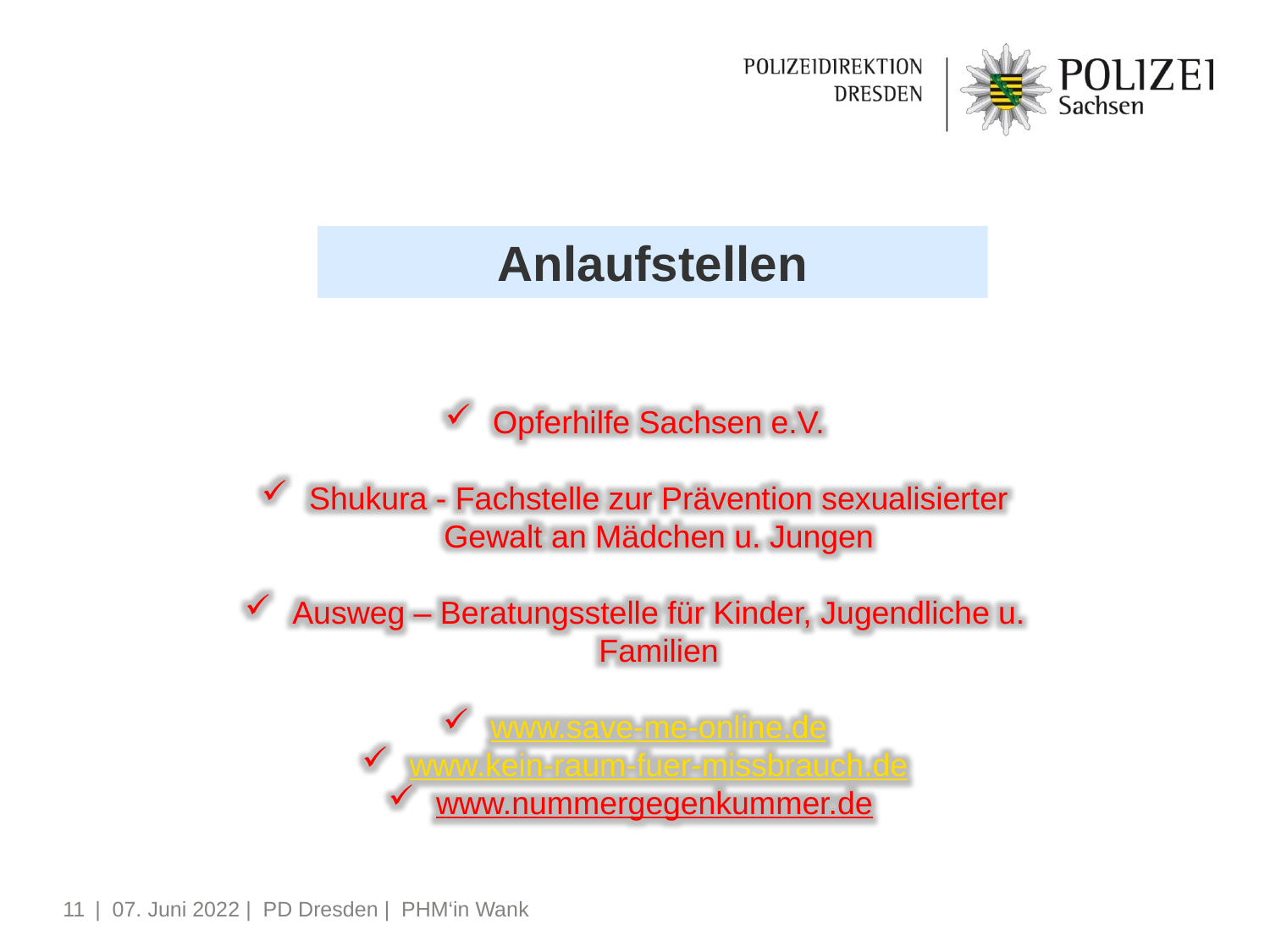

Anlaufstellen
Opferhilfe Sachsen e.V.

Shukura - Fachstelle zur Prävention sexualisierter Gewalt an Mädchen u. Jungen

Ausweg – Beratungsstelle für Kinder, Jugendliche u. Familien

www.save-me-online.de
www.kein-raum-fuer-missbrauch.de
www.nummergegenkummer.de
11
|  07. Juni 2022 |  PD Dresden |  PHM‘in Wank